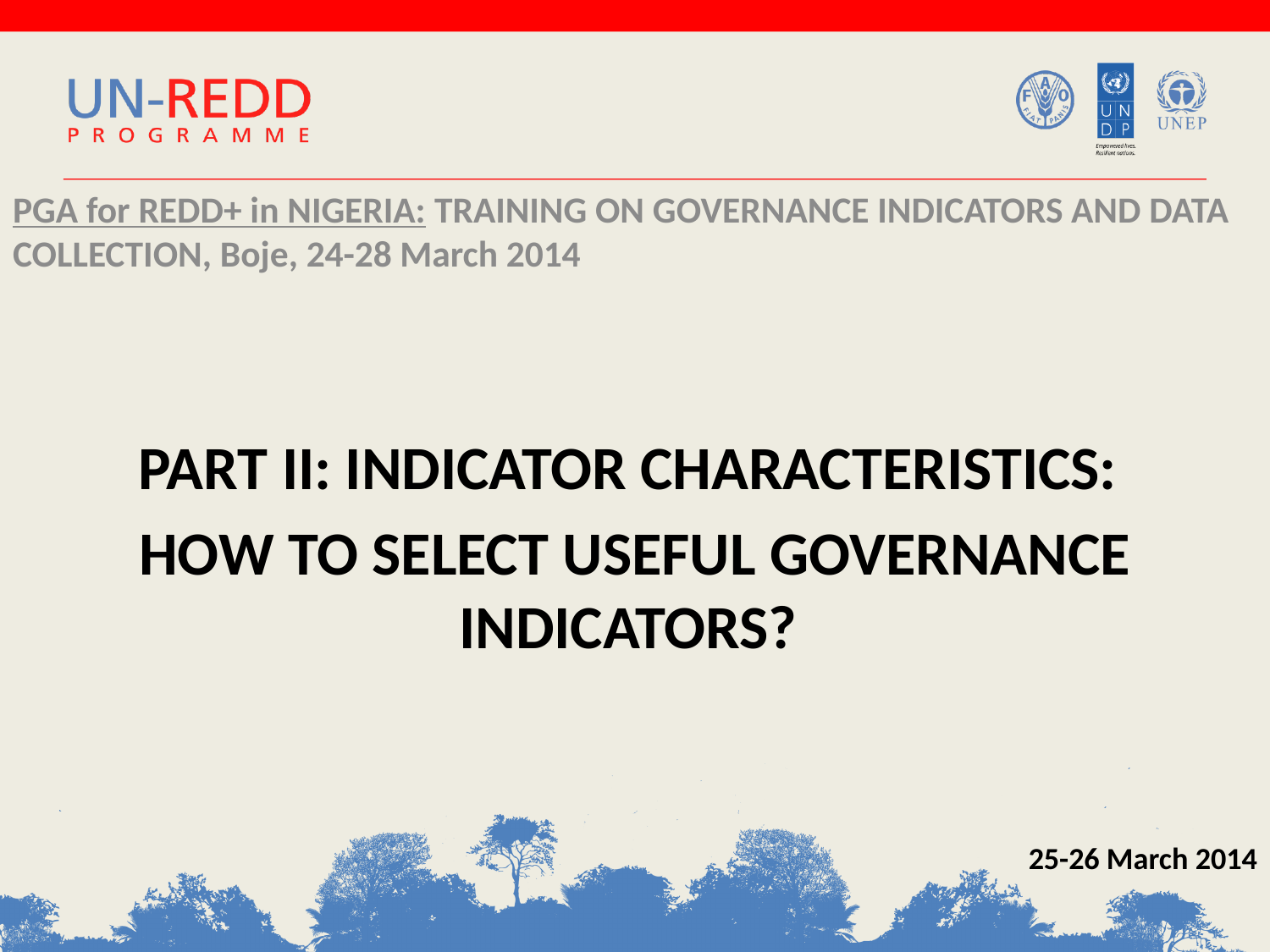

PGA for REDD+ in NIGERIA: TRAINING ON GOVERNANCE INDICATORS AND DATA COLLECTION, Boje, 24-28 March 2014

PART II: INDICATOR CHARACTERISTICS:
HOW TO SELECT USEFUL GOVERNANCE INDICATORS?

25-26 March 2014